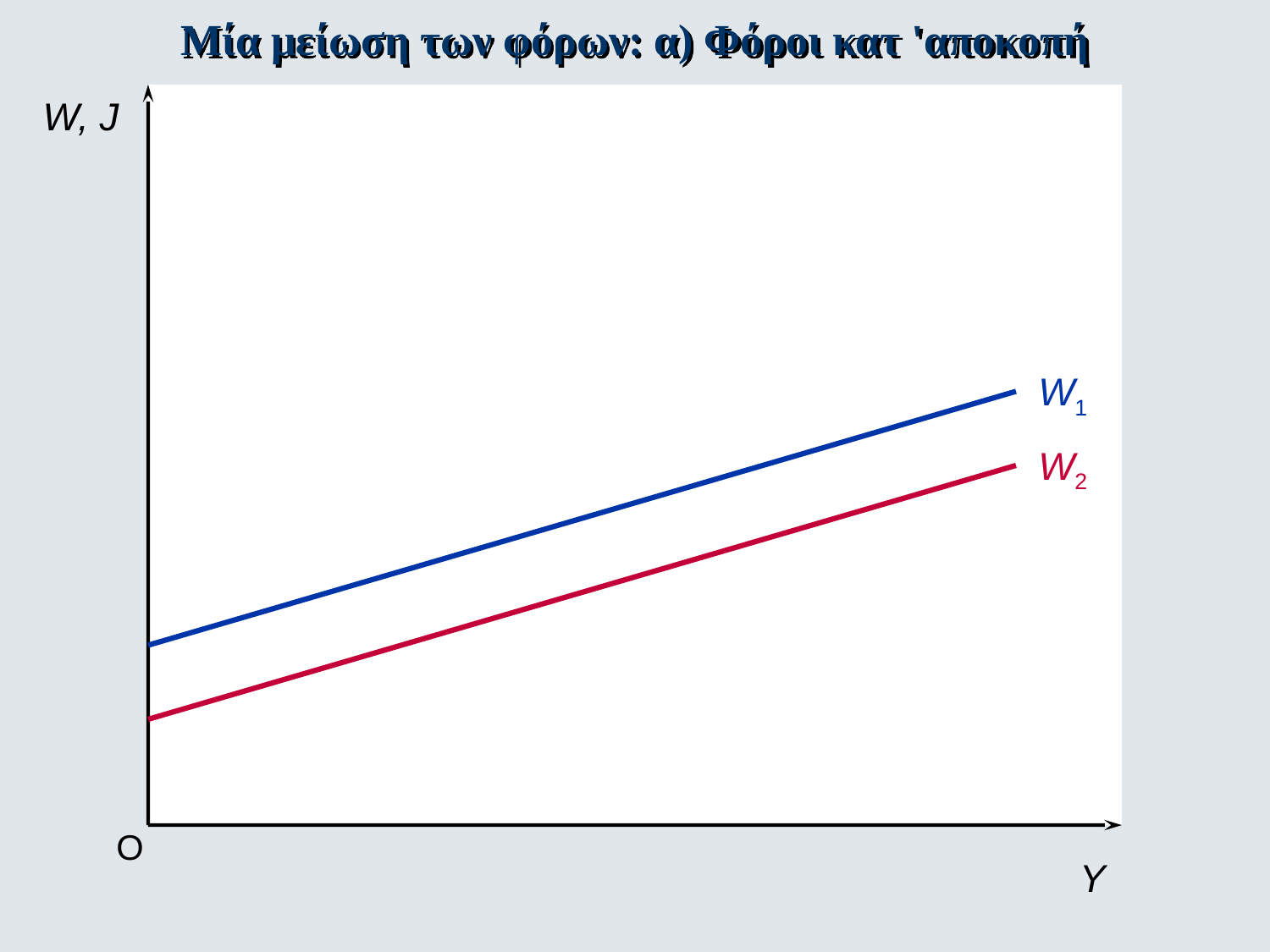

Μία μείωση των φόρων: α) Φόροι κατ 'αποκοπή

W, J
W1

W2

O

Y